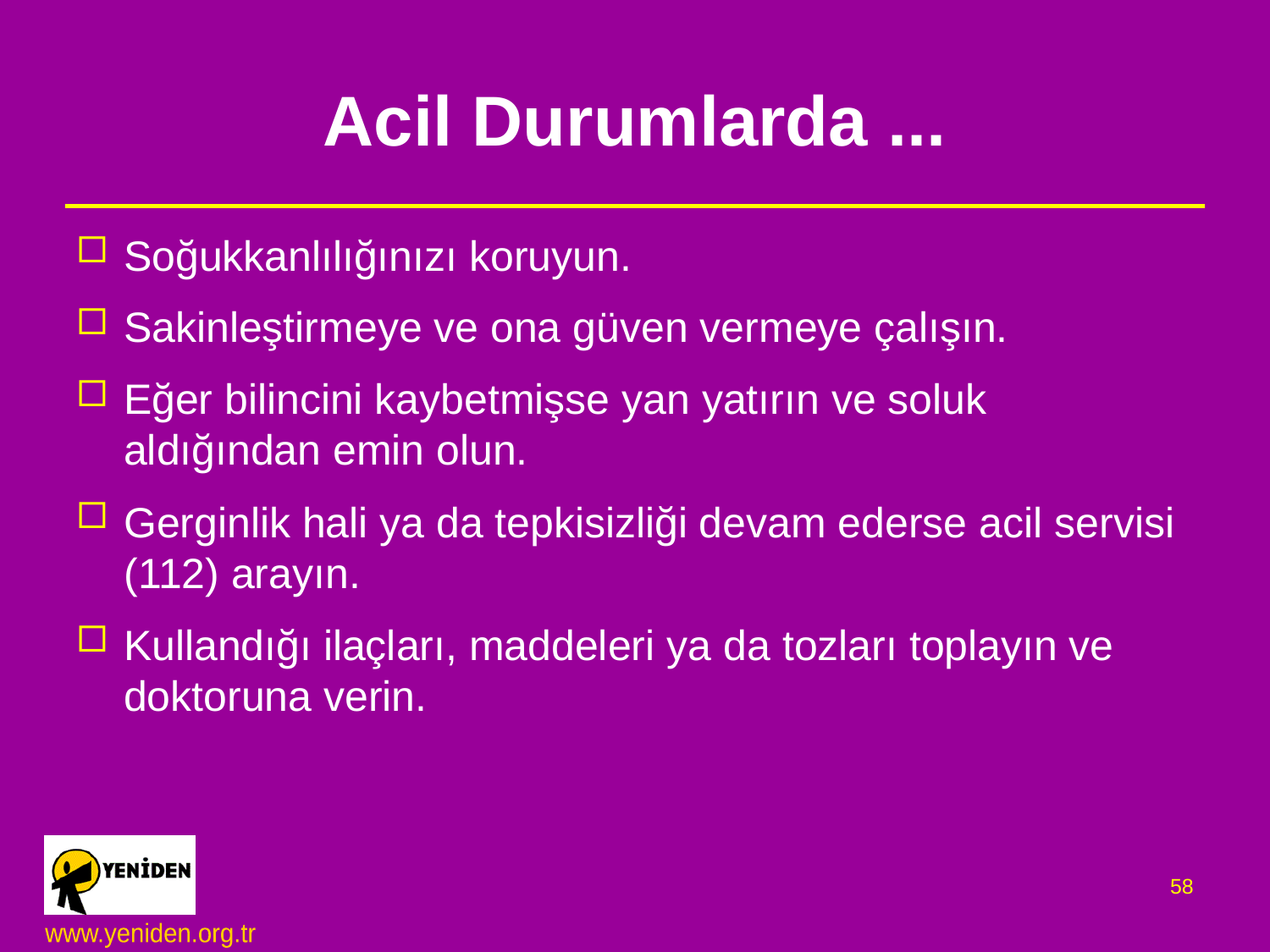

# Acil Durumlarda ...

Soğukkanlılığınızı koruyun.
Sakinleştirmeye ve ona güven vermeye çalışın.
Eğer bilincini kaybetmişse yan yatırın ve soluk aldığından emin olun.
Gerginlik hali ya da tepkisizliği devam ederse acil servisi (112) arayın.
Kullandığı ilaçları, maddeleri ya da tozları toplayın ve doktoruna verin.
58